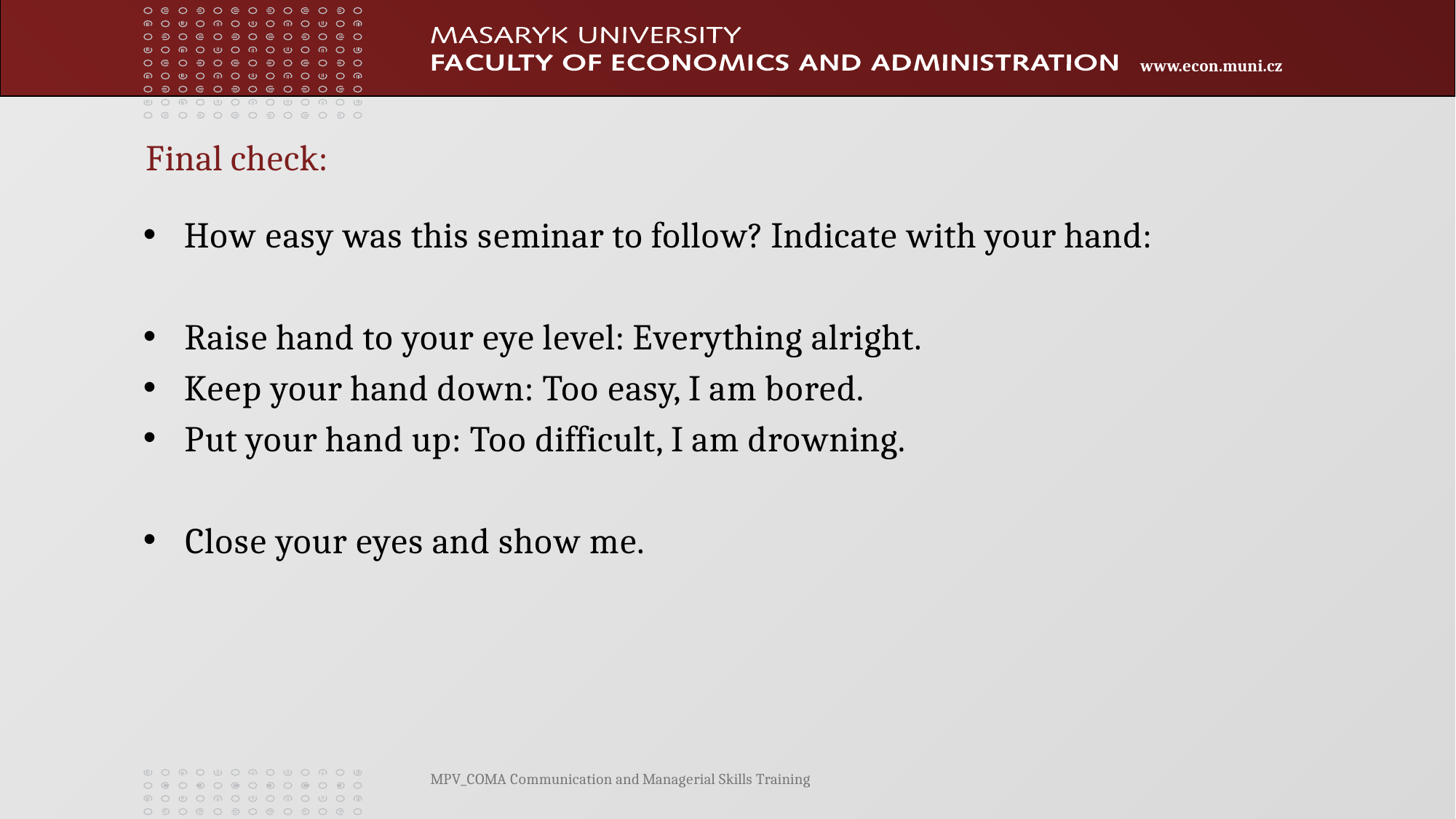

Final check:
How easy was this seminar to follow? Indicate with your hand:

Raise hand to your eye level: Everything alright.
Keep your hand down: Too easy, I am bored.
Put your hand up: Too difficult, I am drowning.

Close your eyes and show me.
MPV_COMA Communication and Managerial Skills Training